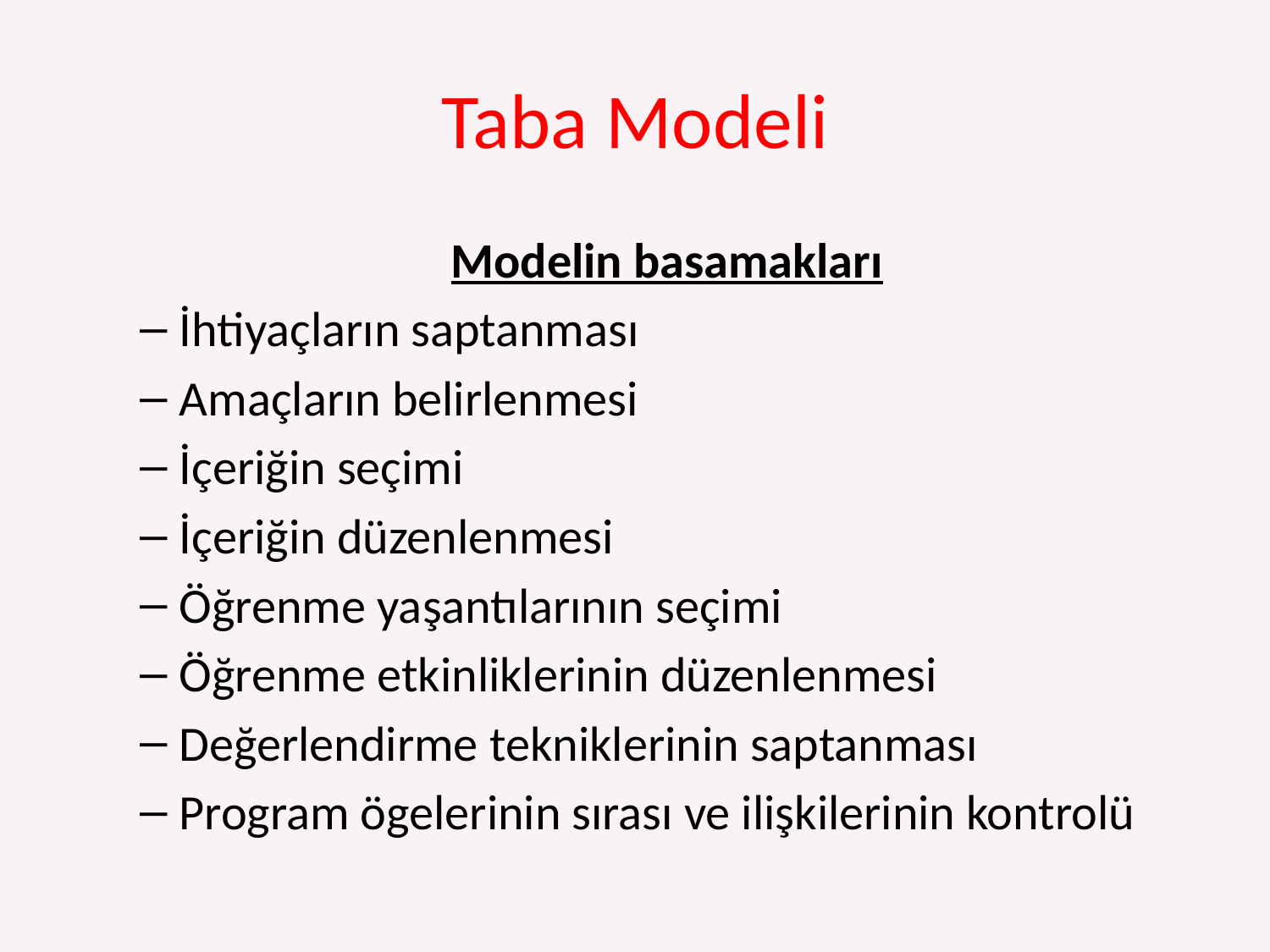

# Taba Modeli
Modelin basamakları
İhtiyaçların saptanması
Amaçların belirlenmesi
İçeriğin seçimi
İçeriğin düzenlenmesi
Öğrenme yaşantılarının seçimi
Öğrenme etkinliklerinin düzenlenmesi
Değerlendirme tekniklerinin saptanması
Program ögelerinin sırası ve ilişkilerinin kontrolü